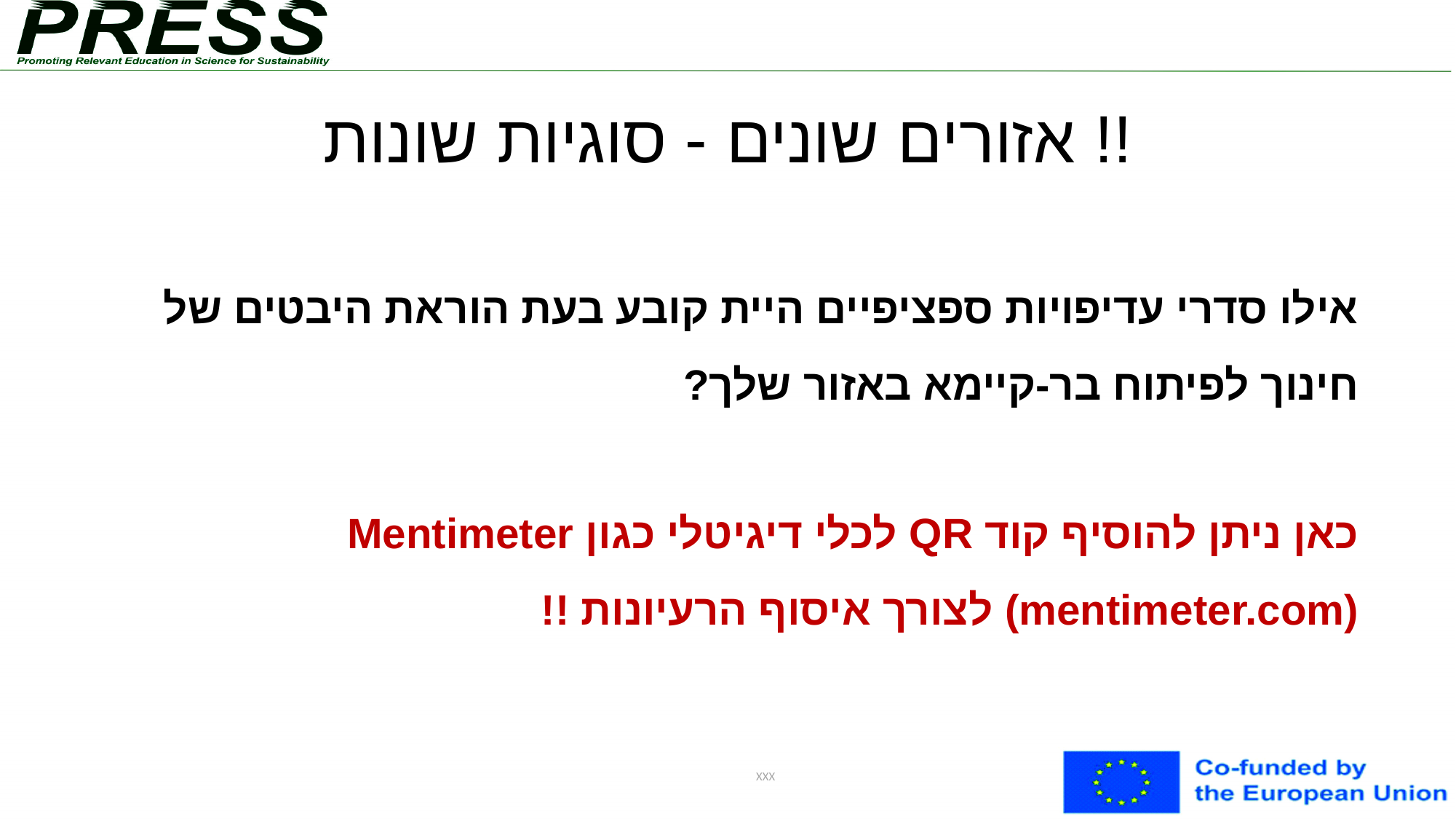

# אזורים שונים - סוגיות שונות !!
אילו סדרי עדיפויות ספציפיים היית קובע בעת הוראת היבטים של חינוך לפיתוח בר-קיימא באזור שלך?
כאן ניתן להוסיף קוד QR לכלי דיגיטלי כגון Mentimeter (mentimeter.com) ‏לצורך איסוף הרעיונות !!
XXX